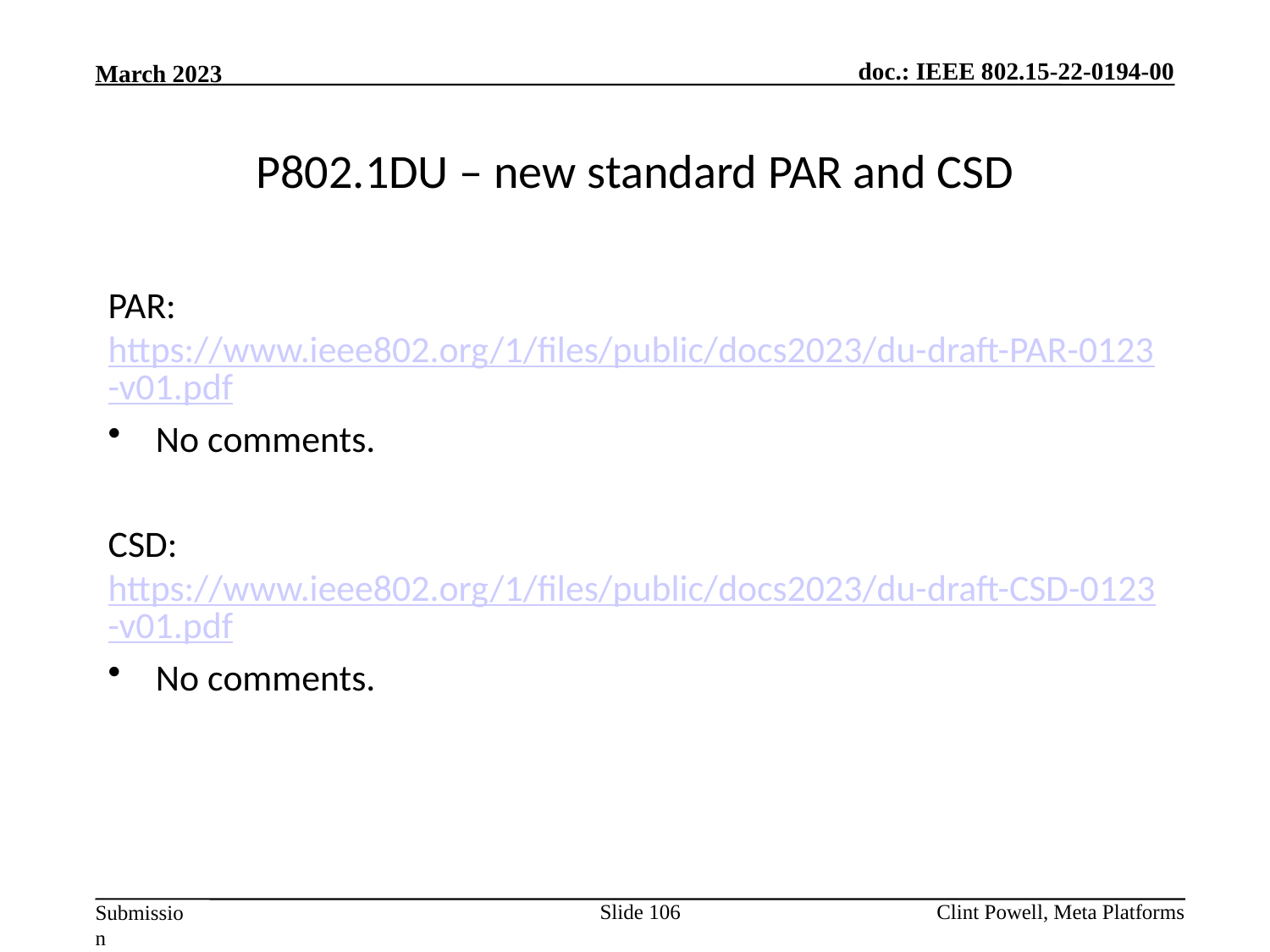

# P802.1DU – new standard PAR and CSD
PAR: https://www.ieee802.org/1/files/public/docs2023/du-draft-PAR-0123-v01.pdf
No comments.

CSD: https://www.ieee802.org/1/files/public/docs2023/du-draft-CSD-0123-v01.pdf
No comments.
Slide 106